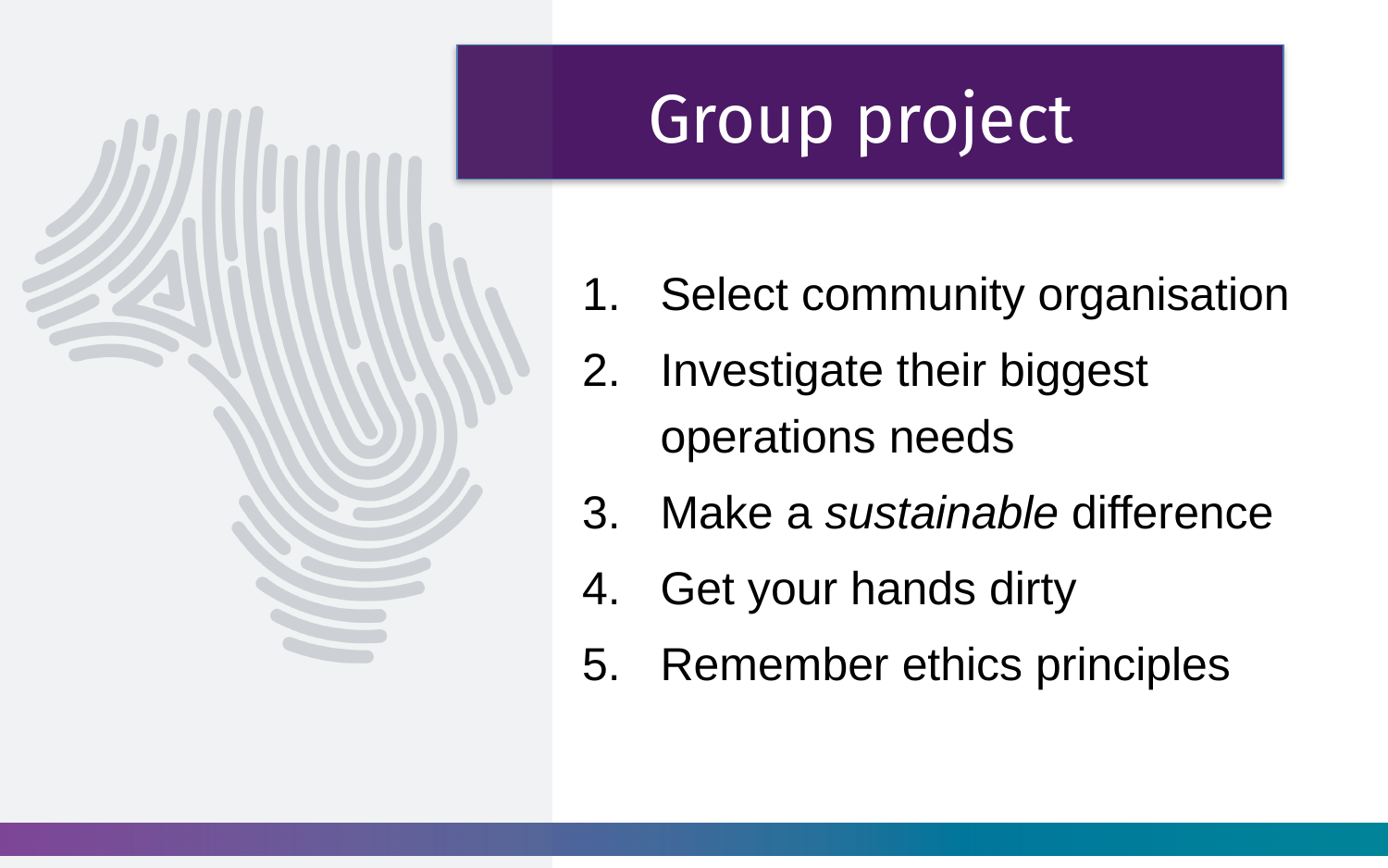

# Group project
Select community organisation
Investigate their biggest operations needs
Make a sustainable difference
Get your hands dirty
Remember ethics principles